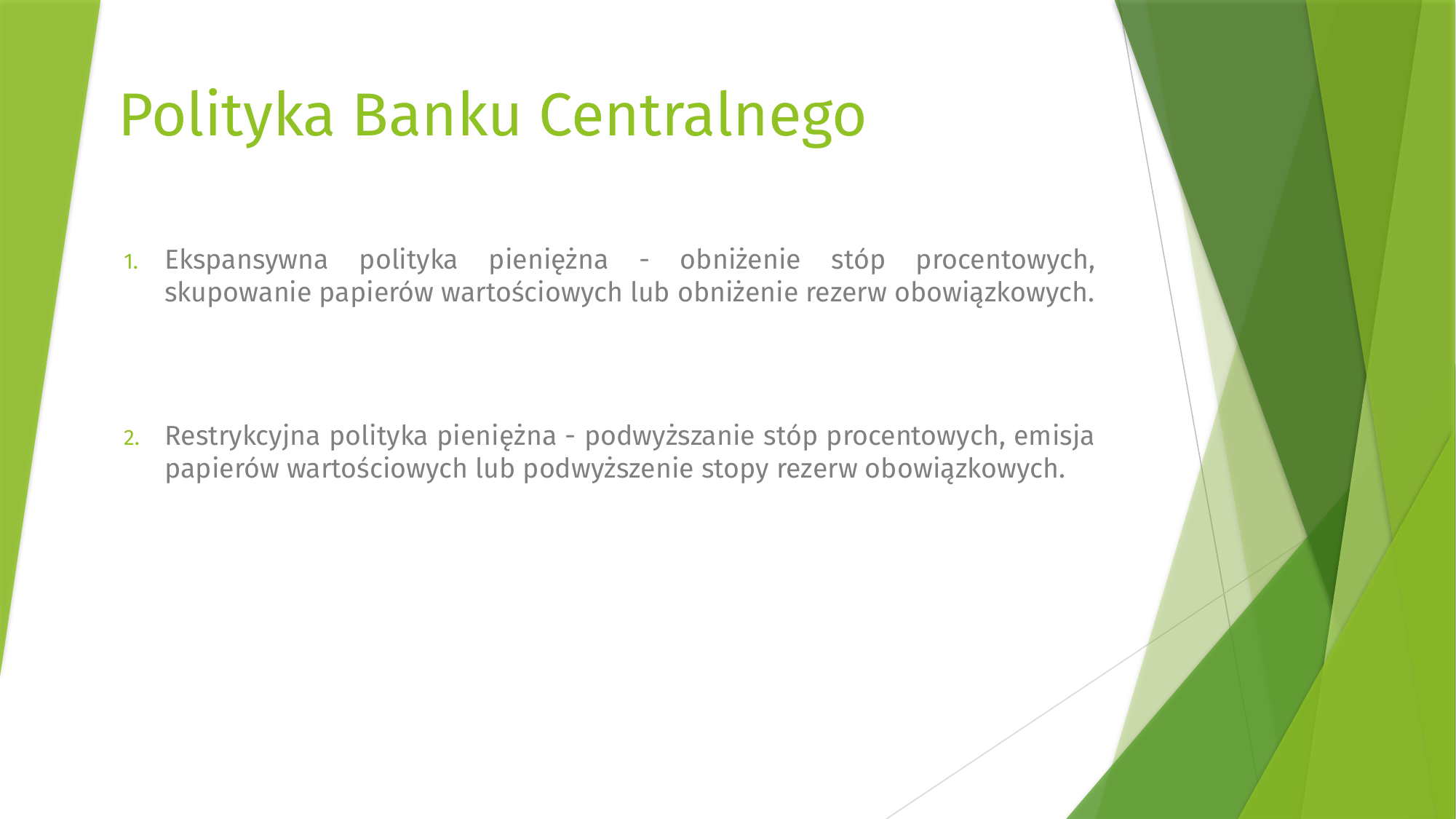

# Polityka Banku Centralnego

Ekspansywna polityka pieniężna - obniżenie stóp procentowych, skupowanie papierów wartościowych lub obniżenie rezerw obowiązkowych.

Restrykcyjna polityka pieniężna - podwyższanie stóp procentowych, emisja papierów wartościowych lub podwyższenie stopy rezerw obowiązkowych.